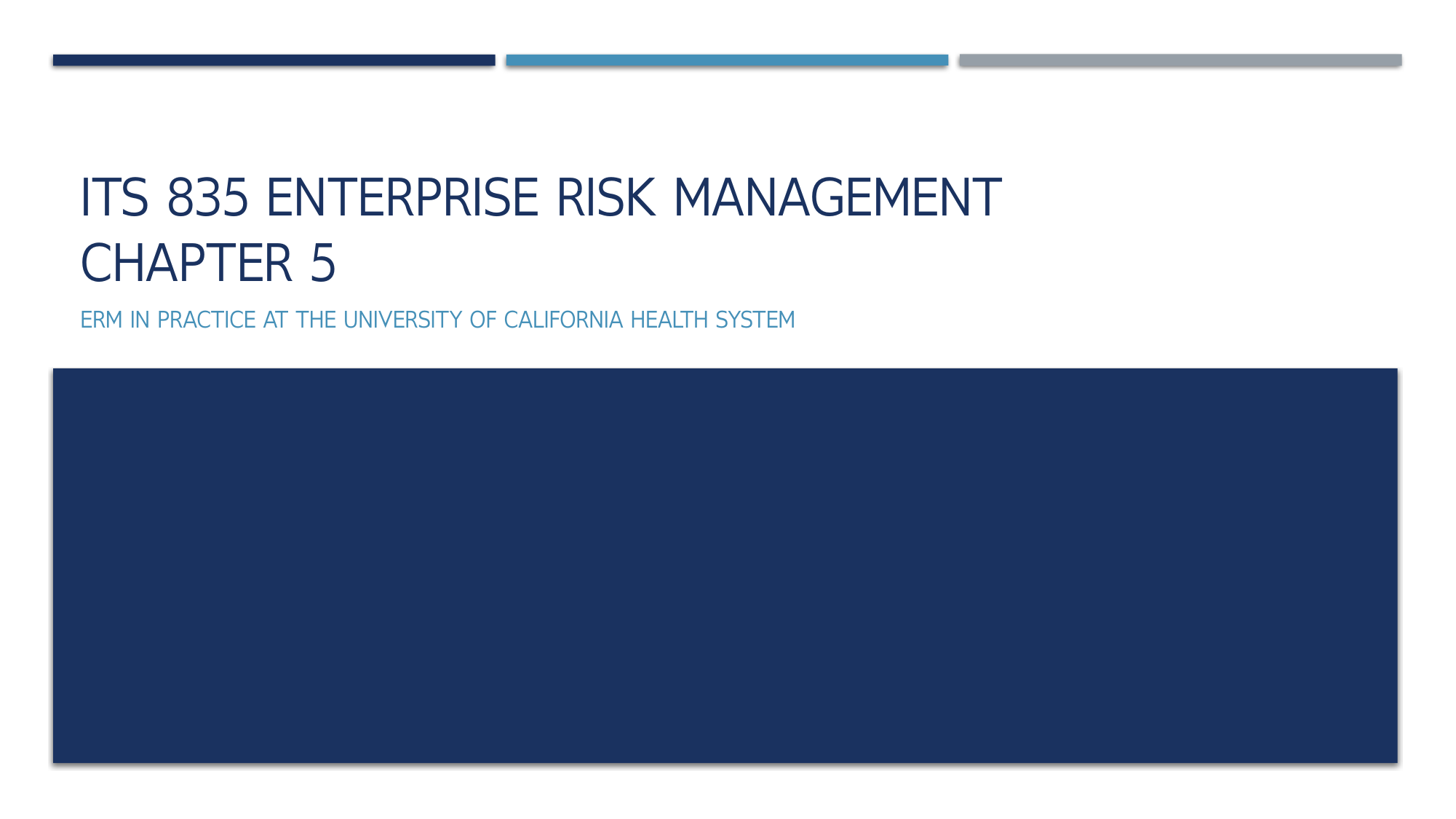

# ITS 835 enterprise risk management Chapter 5
ERM in Practice at the University of California Health System